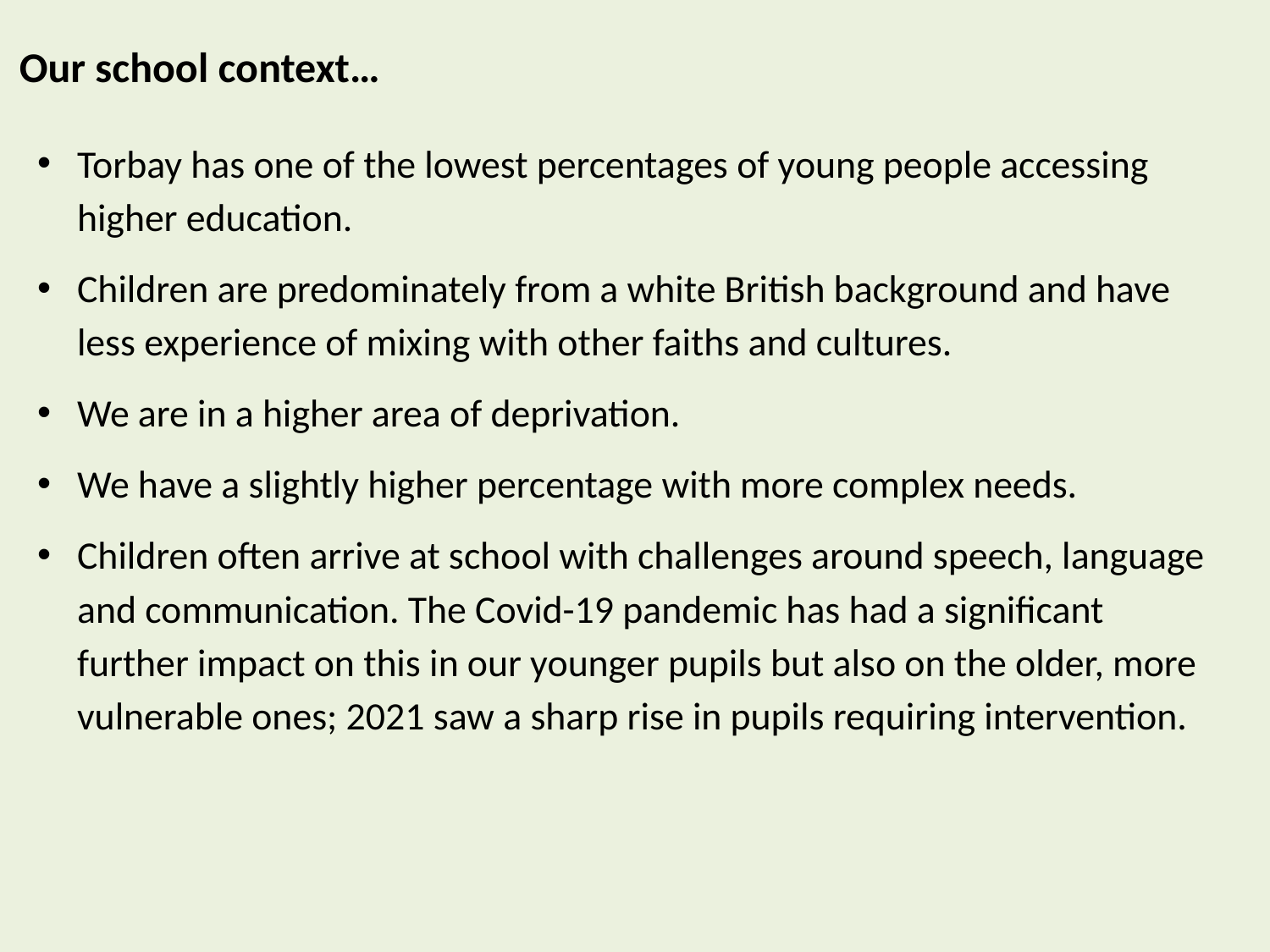

Our school context…
Torbay has one of the lowest percentages of young people accessing higher education.
Children are predominately from a white British background and have less experience of mixing with other faiths and cultures.
We are in a higher area of deprivation.
We have a slightly higher percentage with more complex needs.
Children often arrive at school with challenges around speech, language and communication. The Covid-19 pandemic has had a significant further impact on this in our younger pupils but also on the older, more vulnerable ones; 2021 saw a sharp rise in pupils requiring intervention.